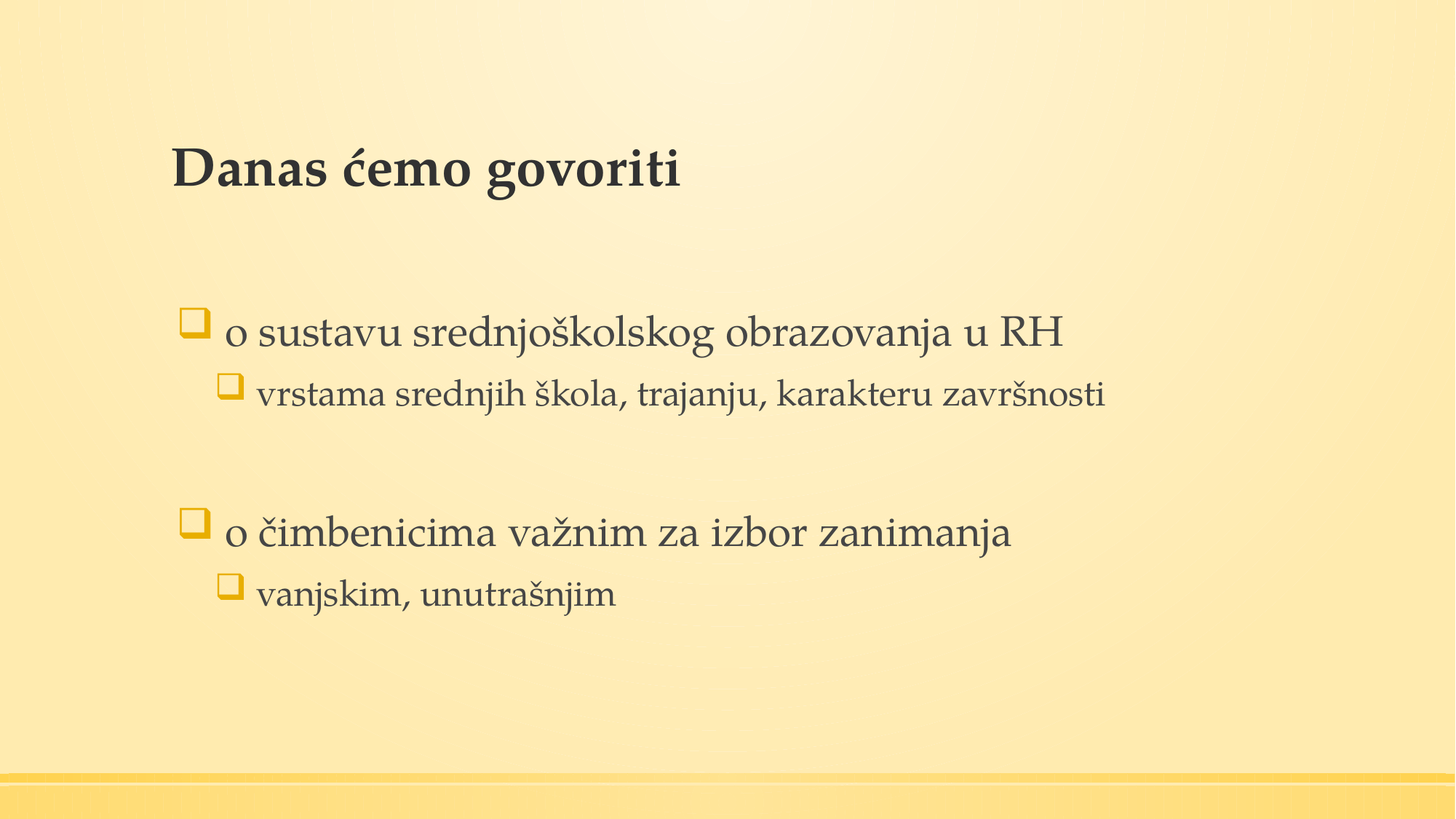

# Danas ćemo govoriti

 o sustavu srednjoškolskog obrazovanja u RH
 vrstama srednjih škola, trajanju, karakteru završnosti

 o čimbenicima važnim za izbor zanimanja
 vanjskim, unutrašnjim